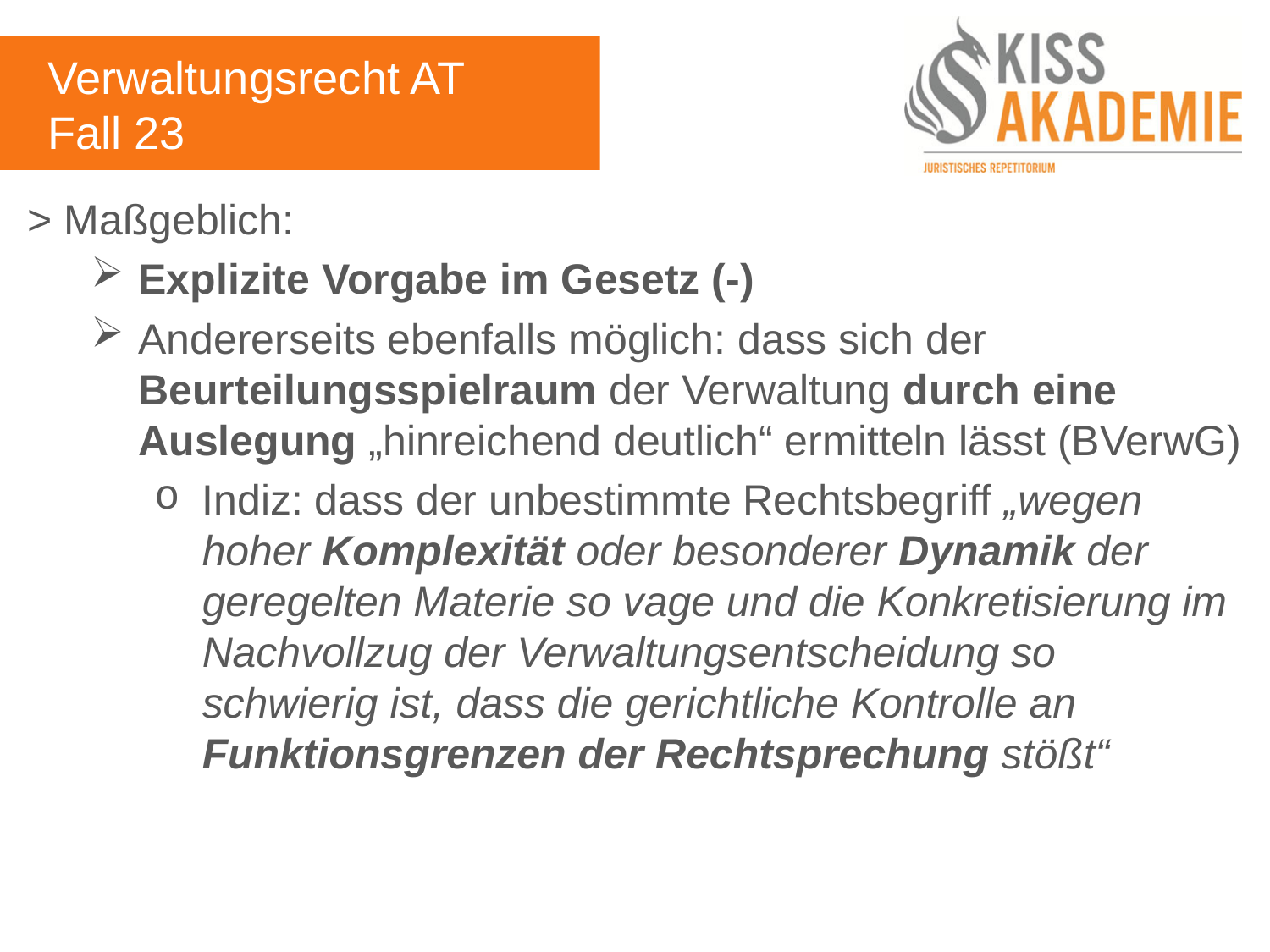

Verwaltungsrecht AT
Fall 23
> Maßgeblich:
Explizite Vorgabe im Gesetz (-)
Andererseits ebenfalls möglich: dass sich der Beurteilungsspielraum der Verwaltung durch eine Auslegung „hinreichend deutlich“ ermitteln lässt (BVerwG)
Indiz: dass der unbestimmte Rechtsbegriff „wegen hoher Komplexität oder besonderer Dynamik der geregelten Materie so vage und die Konkretisierung im Nachvollzug der Verwaltungsentscheidung so schwierig ist, dass die gerichtliche Kontrolle an Funktionsgrenzen der Rechtsprechung stößt“